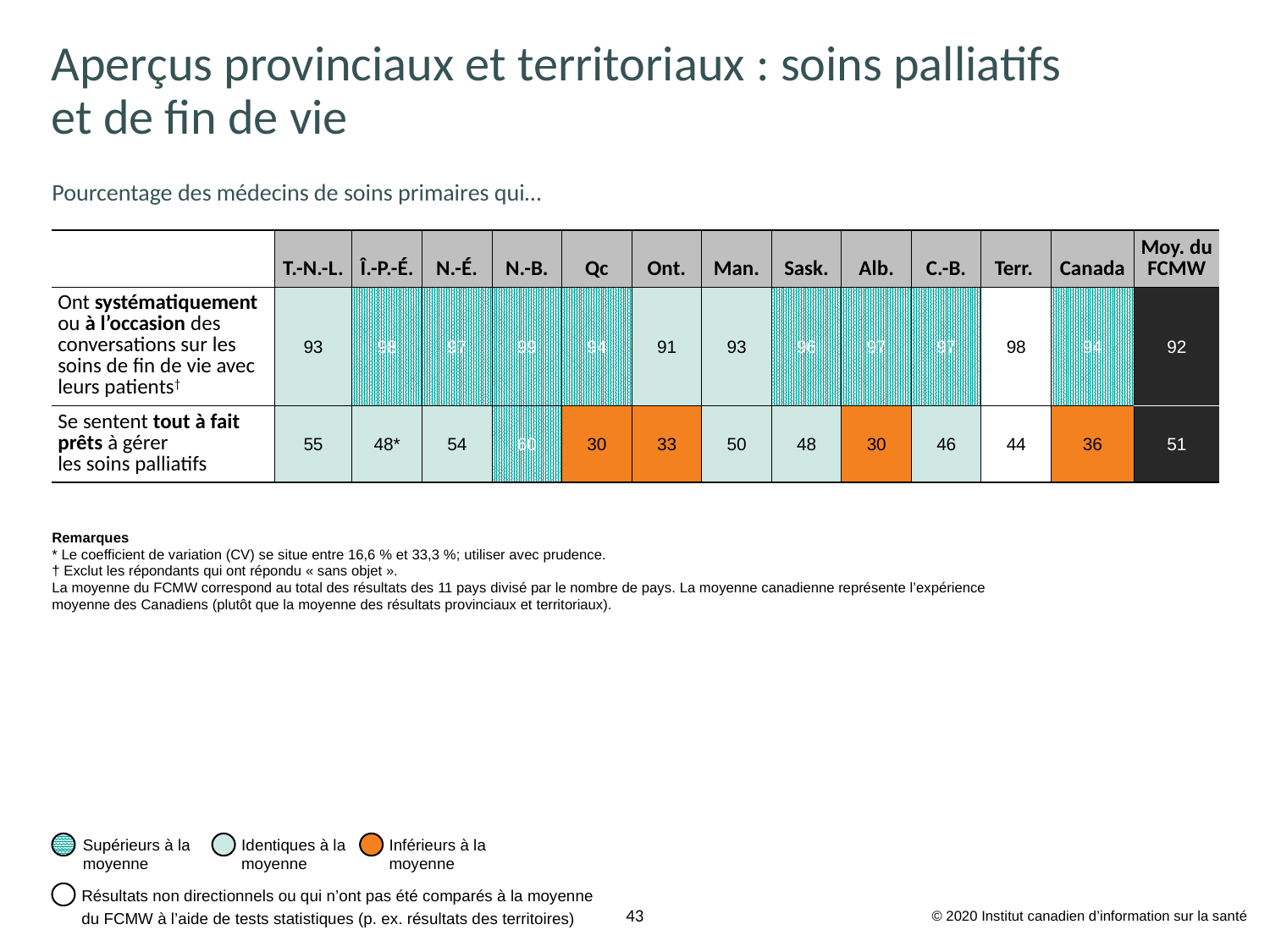

# Aperçus provinciaux et territoriaux : soins palliatifs et de fin de vie
Pourcentage des médecins de soins primaires qui…
|  | T.-N.-L. | Î.-P.-É. | N.-É. | N.-B. | Qc | Ont. | Man. | Sask. | Alb. | C.-B. | Terr. | Canada | Moy. du FCMW |
| --- | --- | --- | --- | --- | --- | --- | --- | --- | --- | --- | --- | --- | --- |
| Ont systématiquement ou à l’occasion des conversations sur les soins de fin de vie avec leurs patients† | 93 | 98 | 97 | 99 | 94 | 91 | 93 | 96 | 97 | 97 | 98 | 94 | 92 |
| Se sentent tout à fait prêts à gérer les soins palliatifs | 55 | 48\* | 54 | 60 | 30 | 33 | 50 | 48 | 30 | 46 | 44 | 36 | 51 |
Remarques
* Le coefficient de variation (CV) se situe entre 16,6 % et 33,3 %; utiliser avec prudence.
† Exclut les répondants qui ont répondu « sans objet ».
La moyenne du FCMW correspond au total des résultats des 11 pays divisé par le nombre de pays. La moyenne canadienne représente l’expérience moyenne des Canadiens (plutôt que la moyenne des résultats provinciaux et territoriaux).
Supérieurs à la
moyenne
Identiques à la
moyenne
Inférieurs à la
moyenne

Résultats non directionnels ou qui n’ont pas été comparés à la moyenne du FCMW à l’aide de tests statistiques (p. ex. résultats des territoires)

© 2020 Institut canadien d’information sur la santé